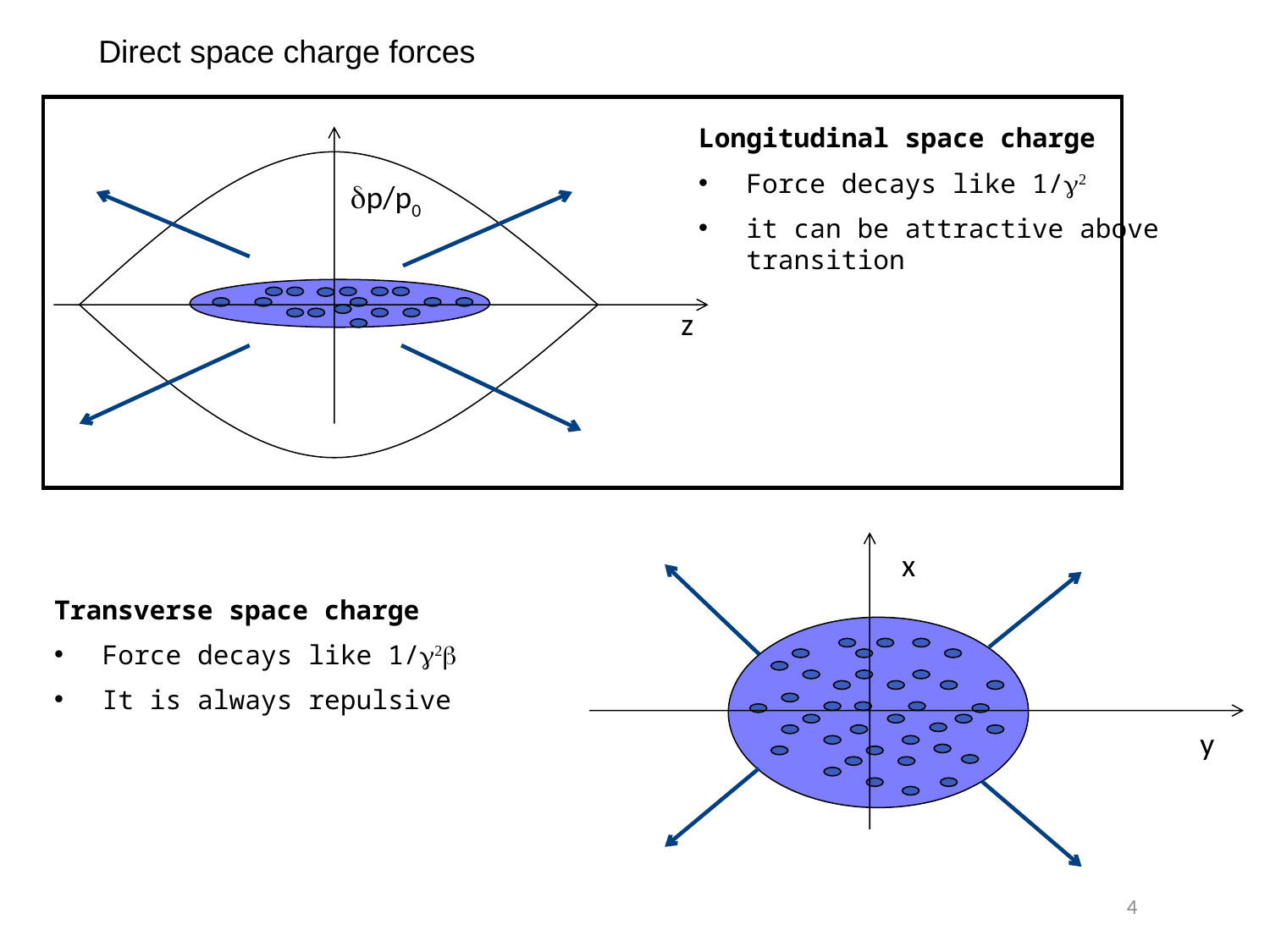

Direct space charge forces

Longitudinal space charge
Force decays like 1/γ2
it can be attractive above transition

δp/p0

z

x

Transverse space charge
Force decays like 1/γ2β
It is always repulsive

y

4